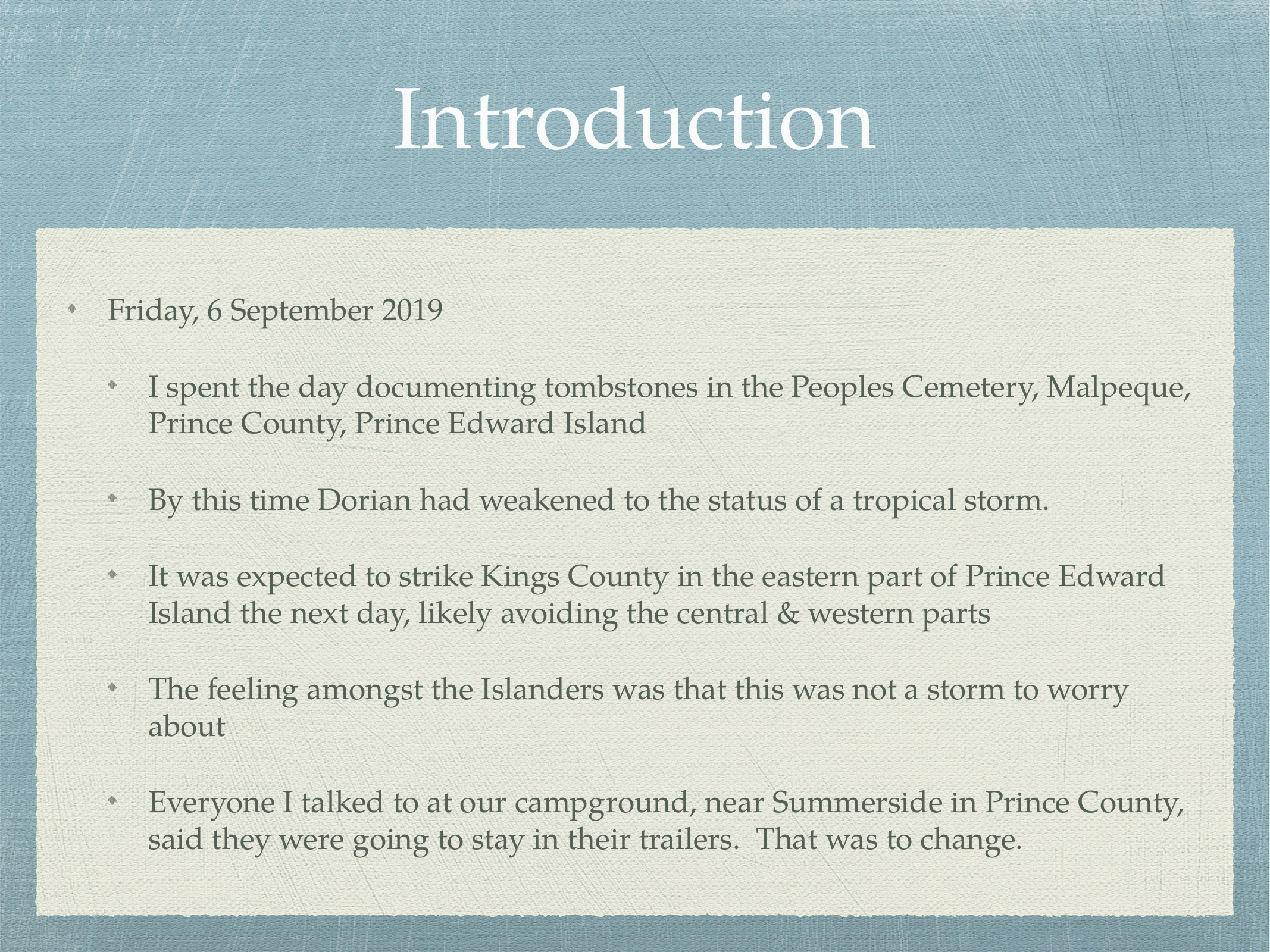

# Introduction
Friday, 6 September 2019
I spent the day documenting tombstones in the Peoples Cemetery, Malpeque, Prince County, Prince Edward Island
By this time Dorian had weakened to the status of a tropical storm.
It was expected to strike Kings County in the eastern part of Prince Edward Island the next day, likely avoiding the central & western parts
The feeling amongst the Islanders was that this was not a storm to worry about
Everyone I talked to at our campground, near Summerside in Prince County, said they were going to stay in their trailers.  That was to change.